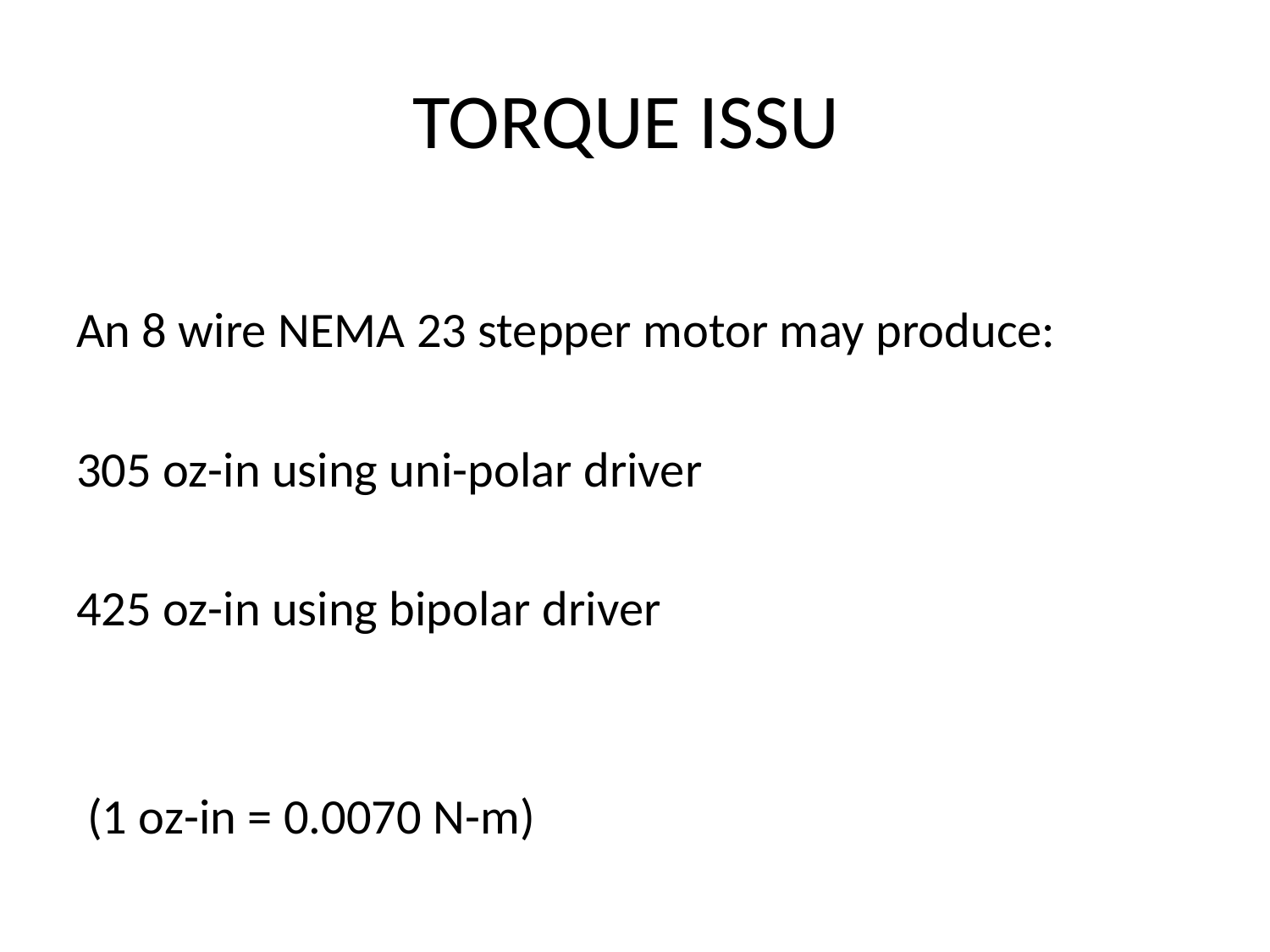

# TORQUE ISSU

An 8 wire NEMA 23 stepper motor may produce:

305 oz-in using uni-polar driver

425 oz-in using bipolar driver

 (1 oz-in = 0.0070 N-m)